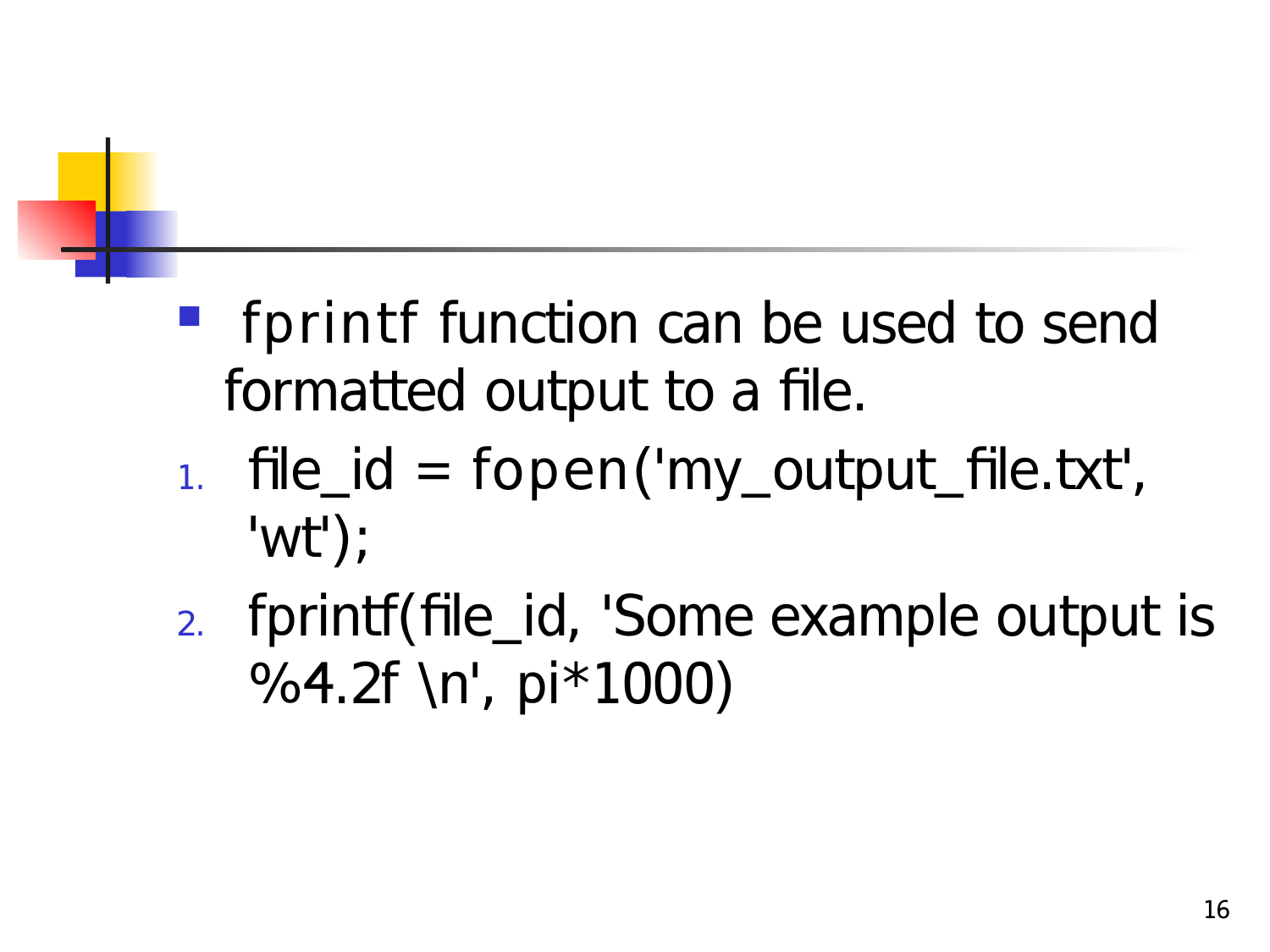

#
 fprintf function can be used to send formatted output to a file.
file_id = fopen('my_output_file.txt', 'wt');
fprintf(file_id, 'Some example output is %4.2f \n', pi*1000)

16